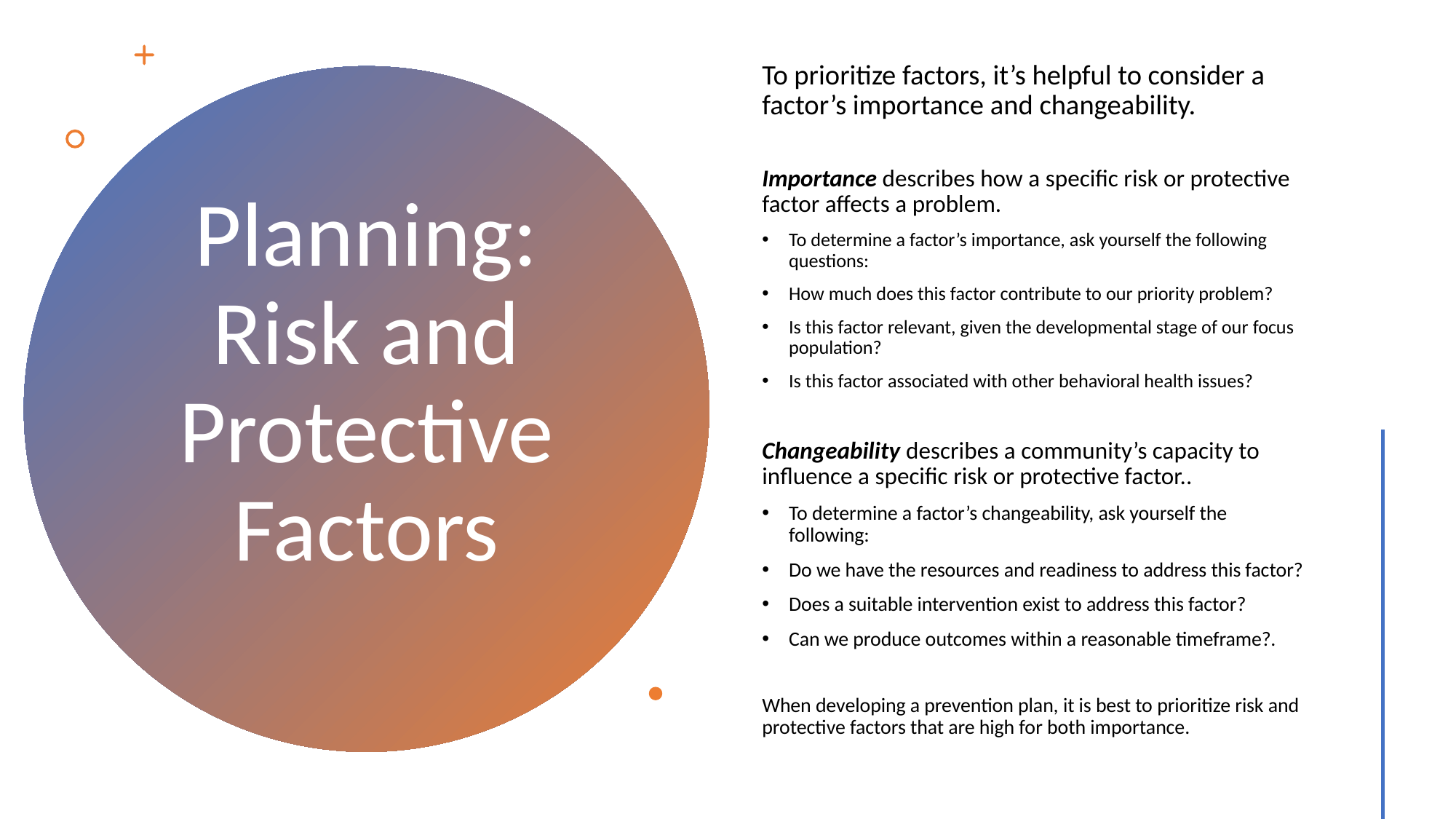

To prioritize factors, it’s helpful to consider a factor’s importance and changeability.

Importance describes how a specific risk or protective factor affects a problem.
To determine a factor’s importance, ask yourself the following questions:
How much does this factor contribute to our priority problem?
Is this factor relevant, given the developmental stage of our focus population?
Is this factor associated with other behavioral health issues?

Changeability describes a community’s capacity to influence a specific risk or protective factor..
To determine a factor’s changeability, ask yourself the following:
Do we have the resources and readiness to address this factor?
Does a suitable intervention exist to address this factor?
Can we produce outcomes within a reasonable timeframe?.

When developing a prevention plan, it is best to prioritize risk and protective factors that are high for both importance.

# Planning: Risk and Protective Factors